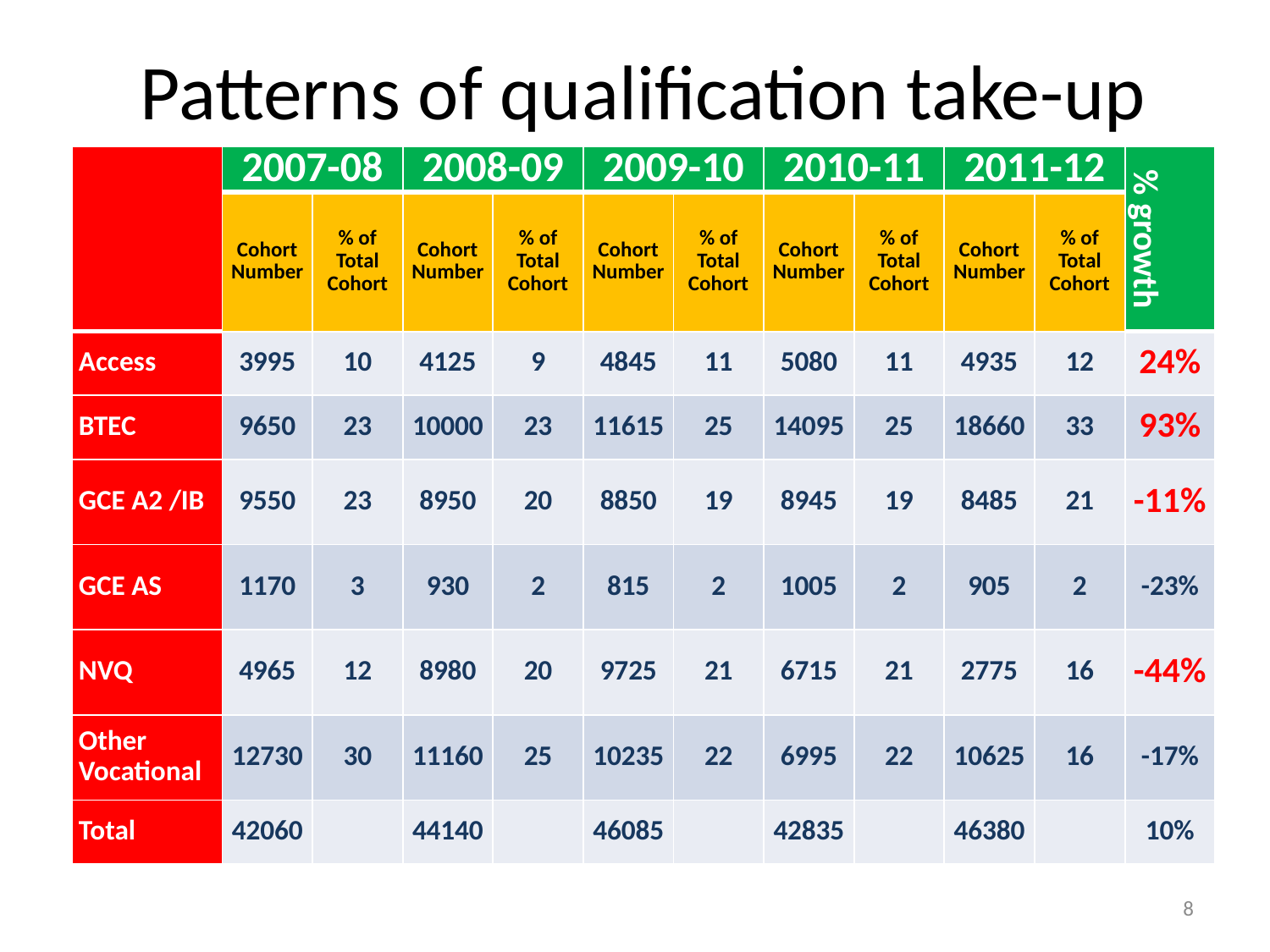

Patterns of qualification take-up
|  | 2007-08 |  | 2008-09 |  | 2009-10 |  | 2010-11 |  | 2011-12 |  | % growth |
| --- | --- | --- | --- | --- | --- | --- | --- | --- | --- | --- | --- |
|  | Cohort Number | % of Total Cohort | Cohort Number | % of Total Cohort | Cohort Number | % of Total Cohort | Cohort Number | % of Total Cohort | Cohort Number | % of Total Cohort |  |
| Access | 3995 | 10 | 4125 | 9 | 4845 | 11 | 5080 | 11 | 4935 | 12 | 24% |
| BTEC | 9650 | 23 | 10000 | 23 | 11615 | 25 | 14095 | 25 | 18660 | 33 | 93% |
| GCE A2 /IB | 9550 | 23 | 8950 | 20 | 8850 | 19 | 8945 | 19 | 8485 | 21 | -11% |
| GCE AS | 1170 | 3 | 930 | 2 | 815 | 2 | 1005 | 2 | 905 | 2 | -23% |
| NVQ | 4965 | 12 | 8980 | 20 | 9725 | 21 | 6715 | 21 | 2775 | 16 | -44% |
| Other Vocational | 12730 | 30 | 11160 | 25 | 10235 | 22 | 6995 | 22 | 10625 | 16 | -17% |
| Total | 42060 |  | 44140 |  | 46085 |  | 42835 |  | 46380 |  | 10% |
8